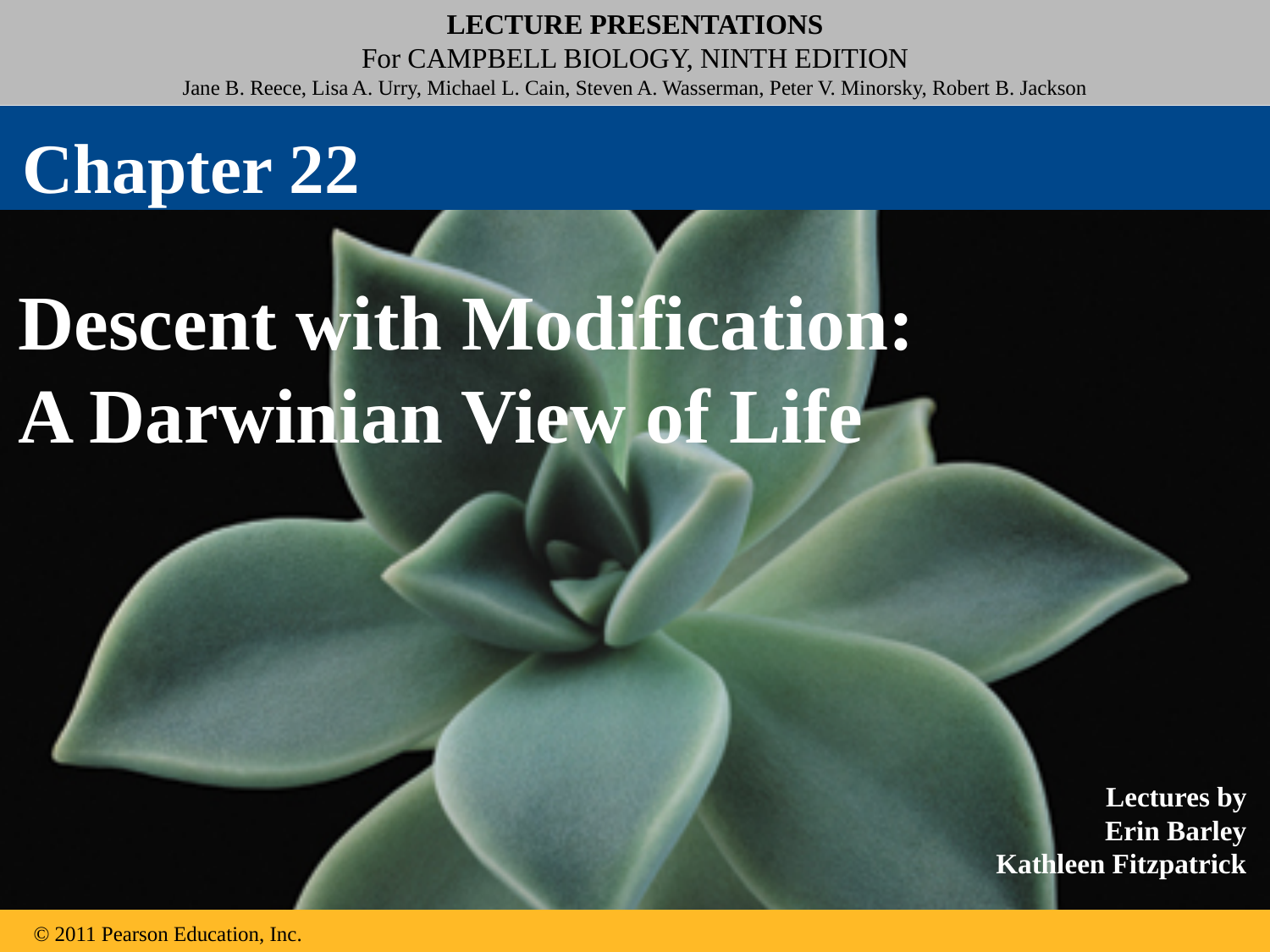

Chapter 22
Descent with Modification:
A Darwinian View of Life